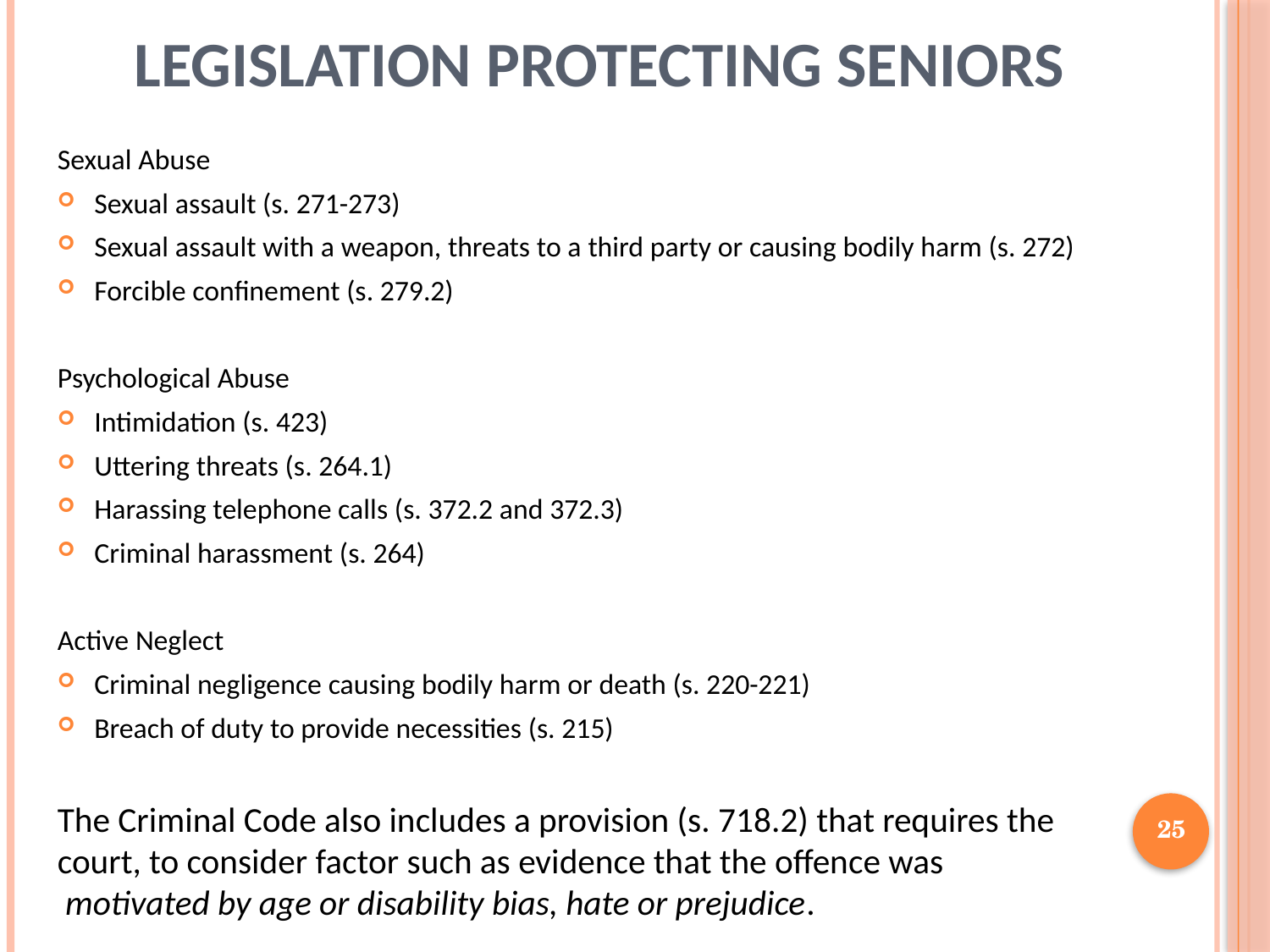

# Legislation protecting seniors
Sexual Abuse
Sexual assault (s. 271-273)
Sexual assault with a weapon, threats to a third party or causing bodily harm (s. 272)
Forcible confinement (s. 279.2)

Psychological Abuse
Intimidation (s. 423)
Uttering threats (s. 264.1)
Harassing telephone calls (s. 372.2 and 372.3)
Criminal harassment (s. 264)

Active Neglect
Criminal negligence causing bodily harm or death (s. 220-221)
Breach of duty to provide necessities (s. 215)

The Criminal Code also includes a provision (s. 718.2) that requires the court, to consider factor such as evidence that the offence was
 motivated by age or disability bias, hate or prejudice.
25